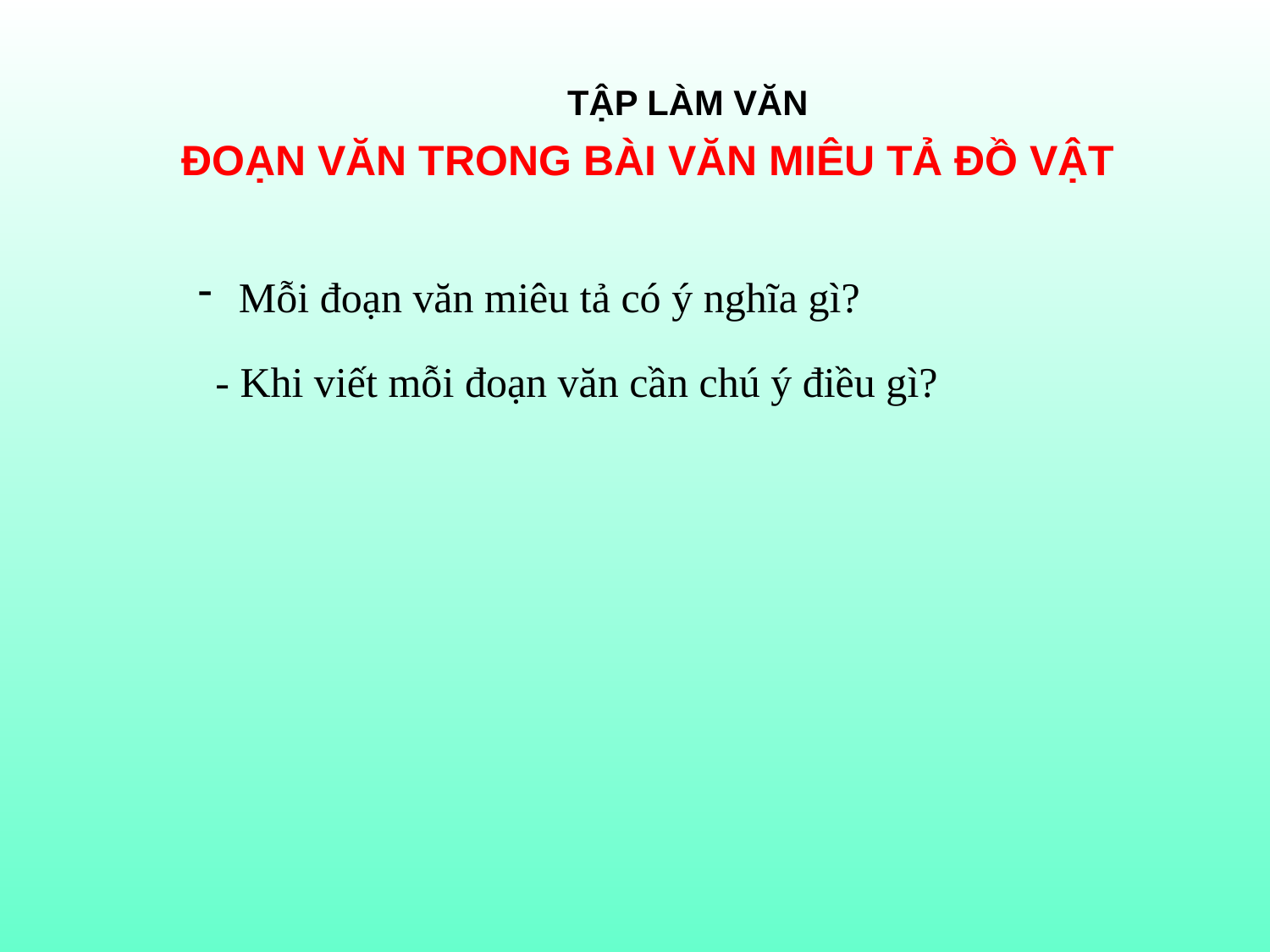

TẬP LÀM VĂN
ĐOẠN VĂN TRONG BÀI VĂN MIÊU TẢ ĐỒ VẬT
 Mỗi đoạn văn miêu tả có ý nghĩa gì?
- Khi viết mỗi đoạn văn cần chú ý điều gì?